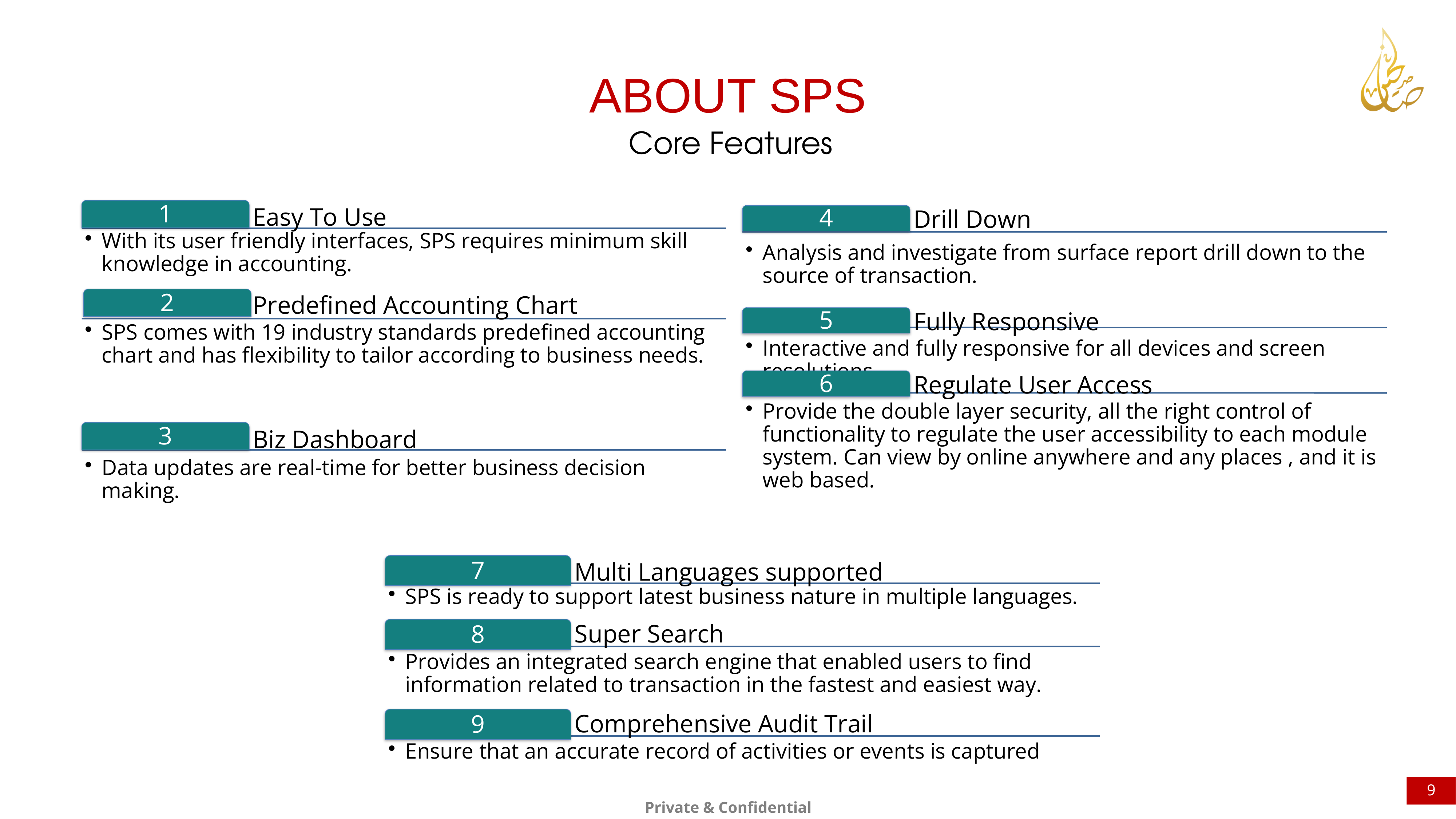

ABOUT SPS

Core Features
Drill Down
4
Analysis and investigate from surface report drill down to the source of transaction.
Fully Responsive
5
Interactive and fully responsive for all devices and screen resolutions.
Regulate User Access
6
Provide the double layer security, all the right control of functionality to regulate the user accessibility to each module system. Can view by online anywhere and any places , and it is web based.
Easy To Use
1
With its user friendly interfaces, SPS requires minimum skill knowledge in accounting.
Predefined Accounting Chart
2
SPS comes with 19 industry standards predefined accounting chart and has flexibility to tailor according to business needs.
Biz Dashboard
3
Data updates are real-time for better business decision making.
Multi Languages supported
7
SPS is ready to support latest business nature in multiple languages.
Super Search
8
Provides an integrated search engine that enabled users to find information related to transaction in the fastest and easiest way.
Comprehensive Audit Trail
9
Ensure that an accurate record of activities or events is captured
9